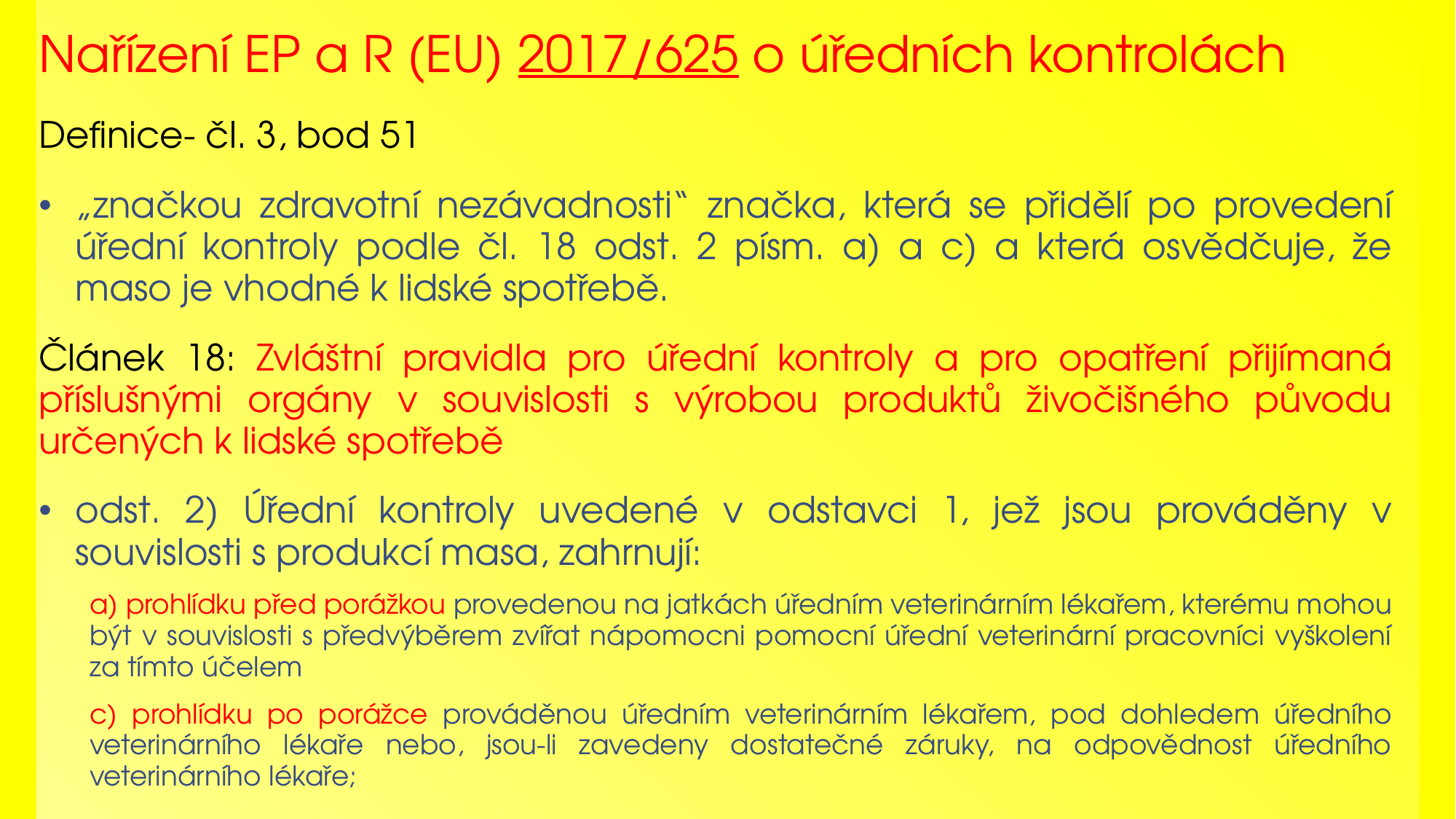

# Nařízení EP a R (EU) 2017/625 o úředních kontrolách
Definice- čl. 3, bod 51
„značkou zdravotní nezávadnosti“ značka, která se přidělí po provedení úřední kontroly podle čl. 18 odst. 2 písm. a) a c) a která osvědčuje, že maso je vhodné k lidské spotřebě.
Článek 18: Zvláštní pravidla pro úřední kontroly a pro opatření přijímaná příslušnými orgány v souvislosti s výrobou produktů živočišného původu určených k lidské spotřebě
odst. 2) Úřední kontroly uvedené v odstavci 1, jež jsou prováděny v souvislosti s produkcí masa, zahrnují:
a) prohlídku před porážkou provedenou na jatkách úředním veterinárním lékařem, kterému mohou být v souvislosti s předvýběrem zvířat nápomocni pomocní úřední veterinární pracovníci vyškolení za tímto účelem
c) prohlídku po porážce prováděnou úředním veterinárním lékařem, pod dohledem úředního veterinárního lékaře nebo, jsou-li zavedeny dostatečné záruky, na odpovědnost úředního veterinárního lékaře;